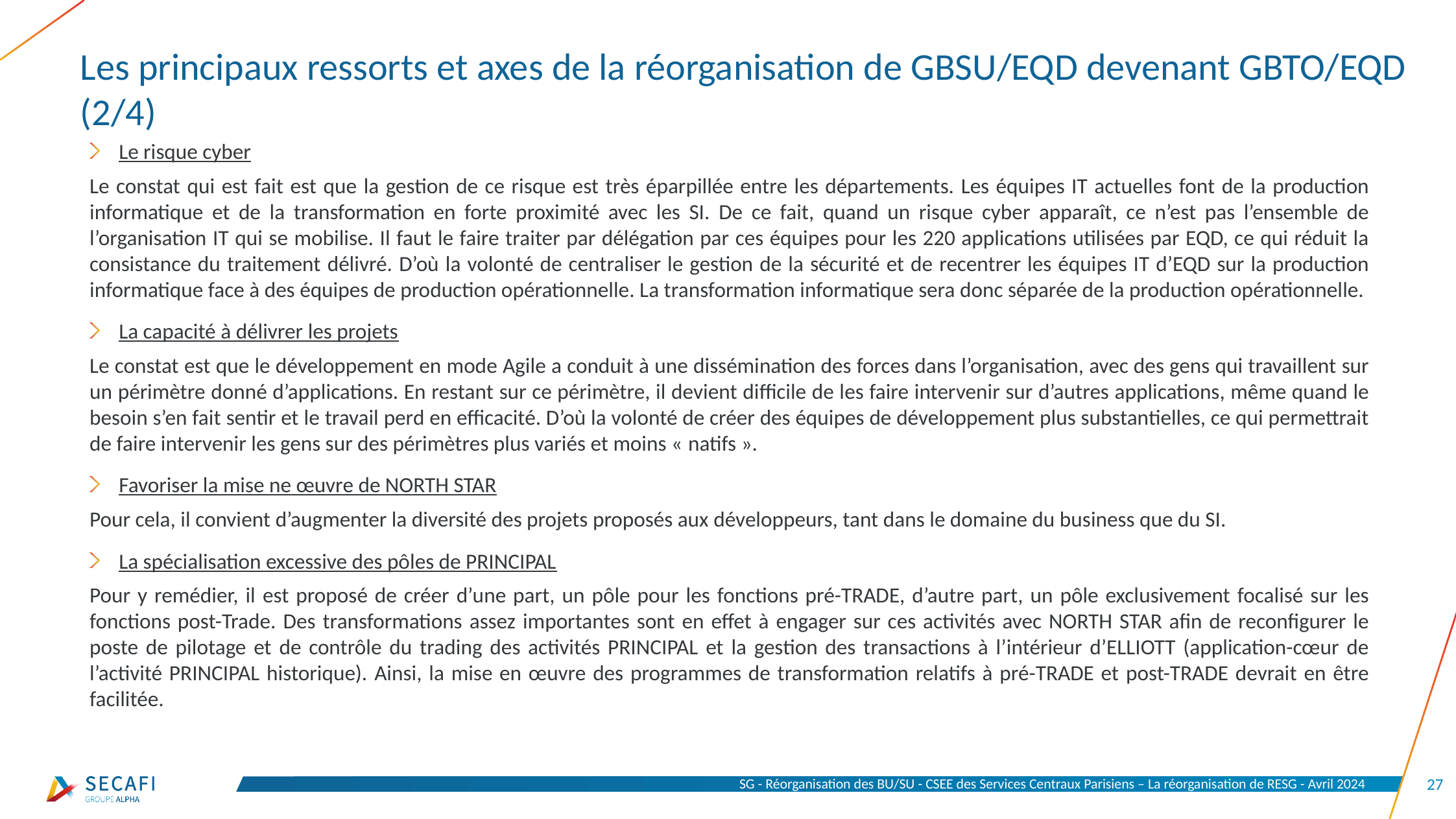

# Les principaux ressorts et axes de la réorganisation de GBSU/EQD devenant GBTO/EQD (2/4)
Le risque cyber
Le constat qui est fait est que la gestion de ce risque est très éparpillée entre les départements. Les équipes IT actuelles font de la production informatique et de la transformation en forte proximité avec les SI. De ce fait, quand un risque cyber apparaît, ce n’est pas l’ensemble de l’organisation IT qui se mobilise. Il faut le faire traiter par délégation par ces équipes pour les 220 applications utilisées par EQD, ce qui réduit la consistance du traitement délivré. D’où la volonté de centraliser le gestion de la sécurité et de recentrer les équipes IT d’EQD sur la production informatique face à des équipes de production opérationnelle. La transformation informatique sera donc séparée de la production opérationnelle.
La capacité à délivrer les projets
Le constat est que le développement en mode Agile a conduit à une dissémination des forces dans l’organisation, avec des gens qui travaillent sur un périmètre donné d’applications. En restant sur ce périmètre, il devient difficile de les faire intervenir sur d’autres applications, même quand le besoin s’en fait sentir et le travail perd en efficacité. D’où la volonté de créer des équipes de développement plus substantielles, ce qui permettrait de faire intervenir les gens sur des périmètres plus variés et moins « natifs ».
Favoriser la mise ne œuvre de NORTH STAR
Pour cela, il convient d’augmenter la diversité des projets proposés aux développeurs, tant dans le domaine du business que du SI.
La spécialisation excessive des pôles de PRINCIPAL
Pour y remédier, il est proposé de créer d’une part, un pôle pour les fonctions pré-TRADE, d’autre part, un pôle exclusivement focalisé sur les fonctions post-Trade. Des transformations assez importantes sont en effet à engager sur ces activités avec NORTH STAR afin de reconfigurer le poste de pilotage et de contrôle du trading des activités PRINCIPAL et la gestion des transactions à l’intérieur d’ELLIOTT (application-cœur de l’activité PRINCIPAL historique). Ainsi, la mise en œuvre des programmes de transformation relatifs à pré-TRADE et post-TRADE devrait en être facilitée.

SG - Réorganisation des BU/SU - CSEE des Services Centraux Parisiens – La réorganisation de RESG - Avril 2024
27